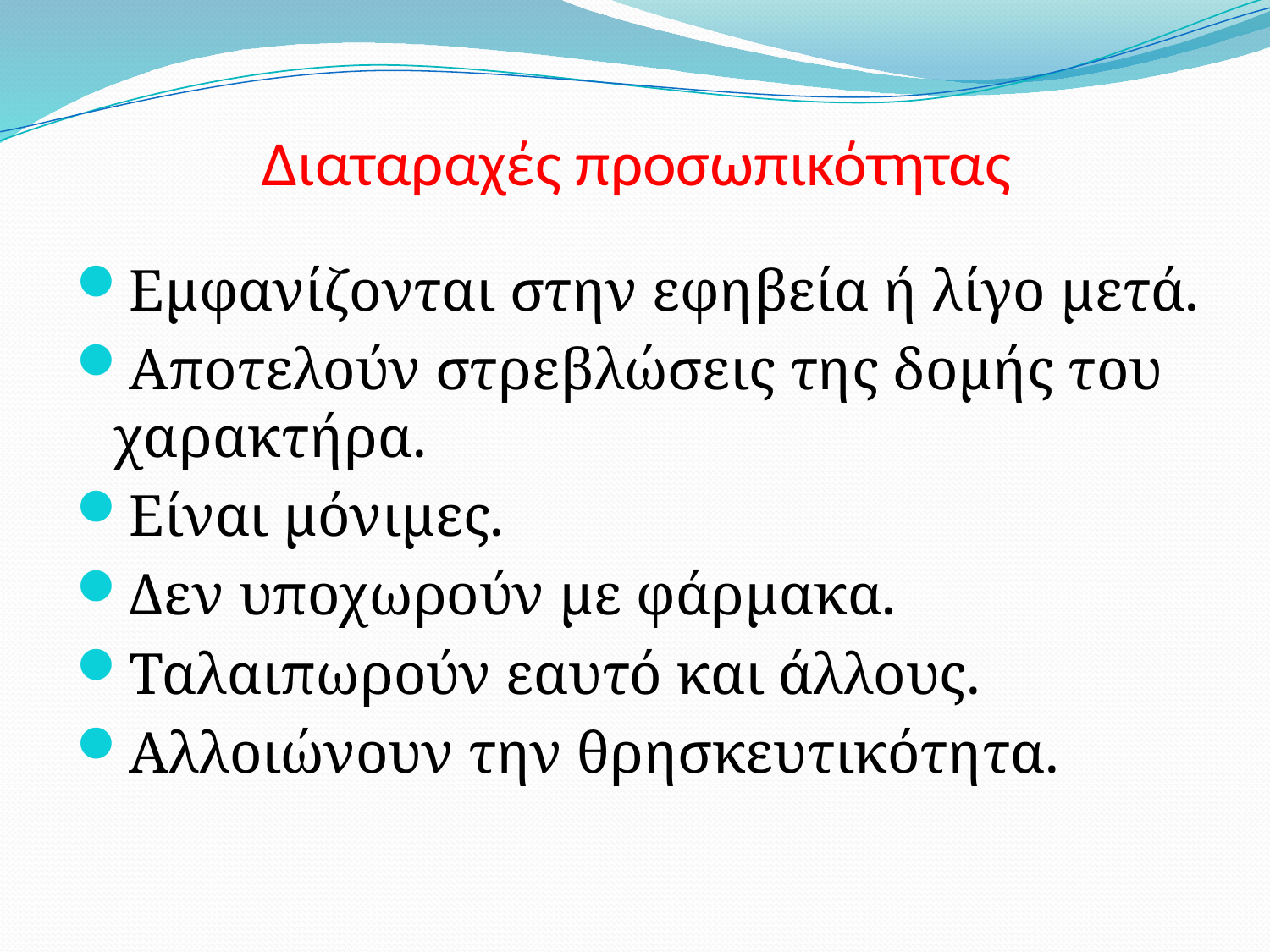

# Διαταραχές προσωπικότητας
Εμφανίζονται στην εφηβεία ή λίγο μετά.
Αποτελούν στρεβλώσεις της δομής του χαρακτήρα.
Είναι μόνιμες.
Δεν υποχωρούν με φάρμακα.
Ταλαιπωρούν εαυτό και άλλους.
Αλλοιώνουν την θρησκευτικότητα.